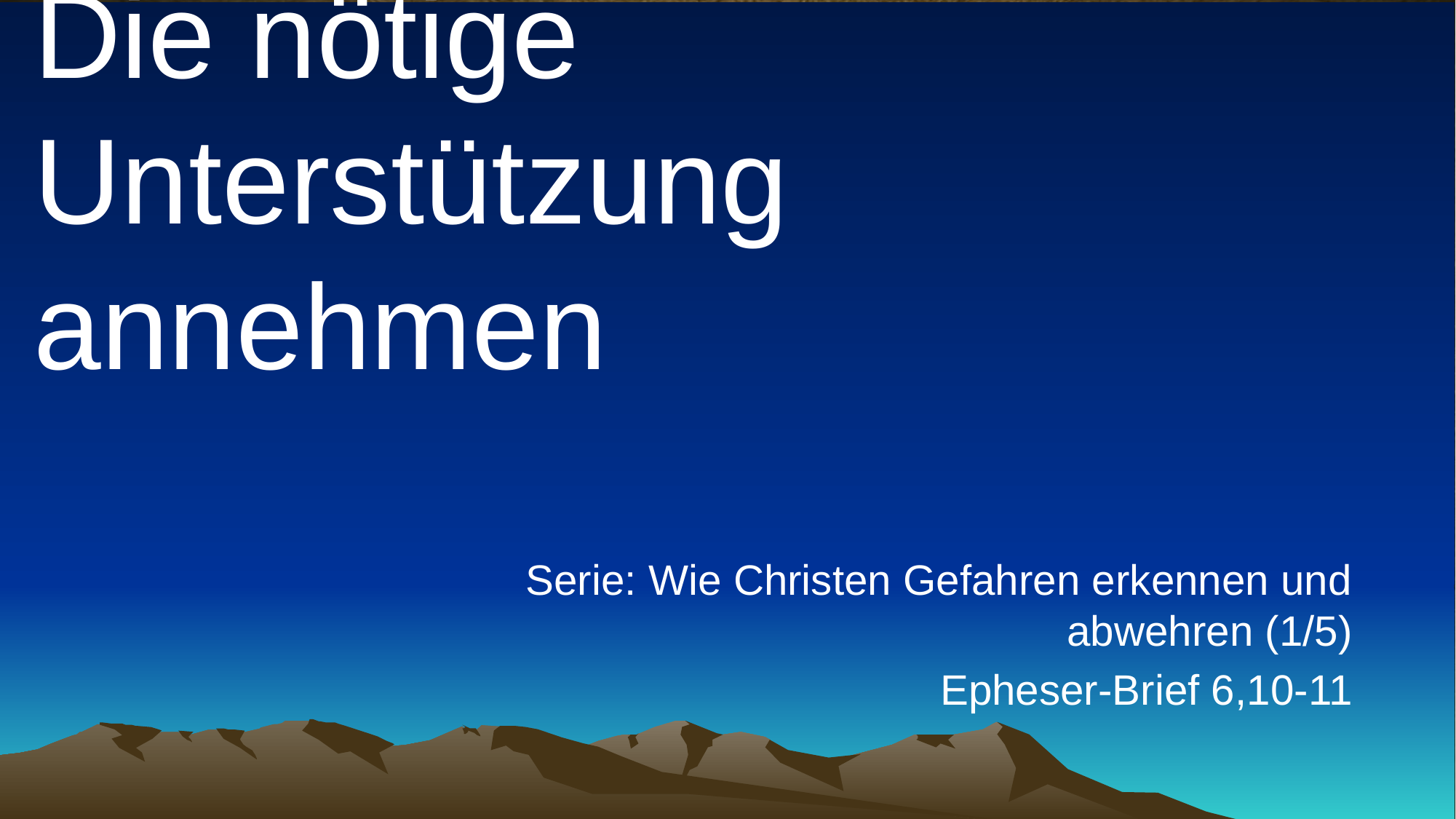

# Die nötige Unterstützung annehmen
Serie: Wie Christen Gefahren erkennen und abwehren (1/5)
Epheser-Brief 6,10-11